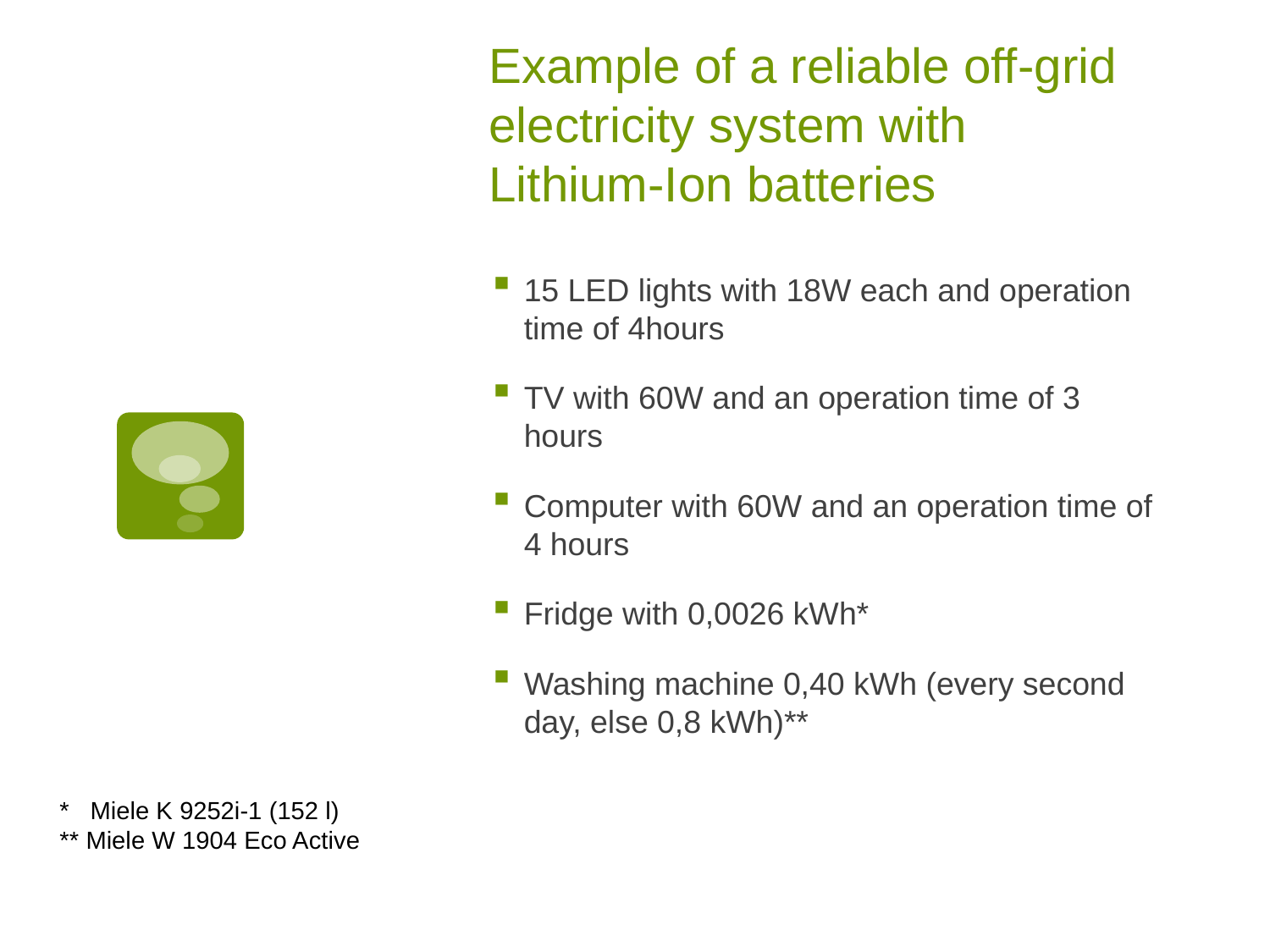

# Example of a reliable off-grid electricity system with Lithium-Ion batteries
15 LED lights with 18W each and operation time of 4hours
TV with 60W and an operation time of 3 hours
Computer with 60W and an operation time of 4 hours
Fridge with 0,0026 kWh*
Washing machine 0,40 kWh (every second day, else 0,8 kWh)**
*   Miele K 9252i-1 (152 l)
** Miele W 1904 Eco Active